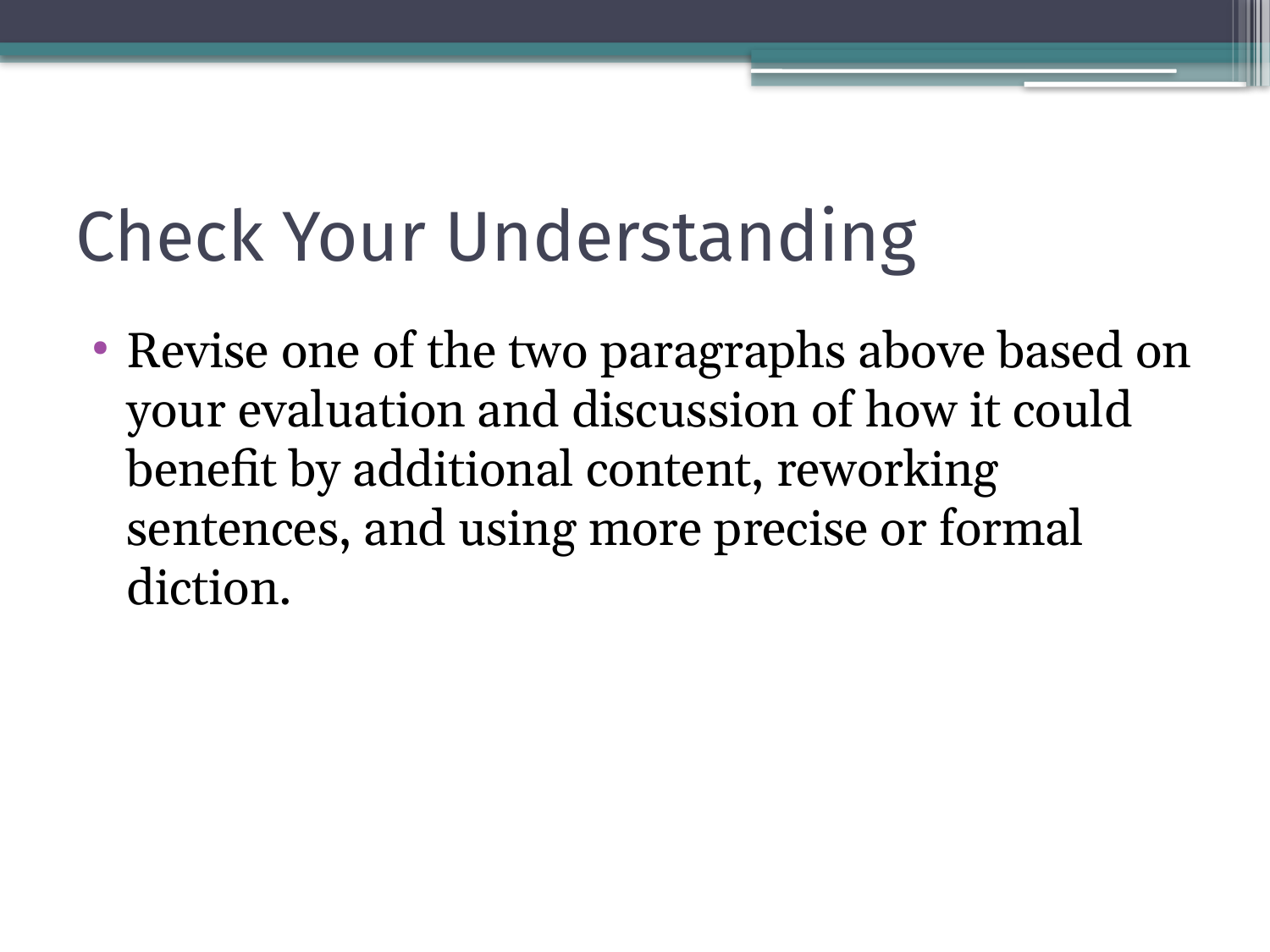

# Check Your Understanding
Revise one of the two paragraphs above based on your evaluation and discussion of how it could benefit by additional content, reworking sentences, and using more precise or formal diction.